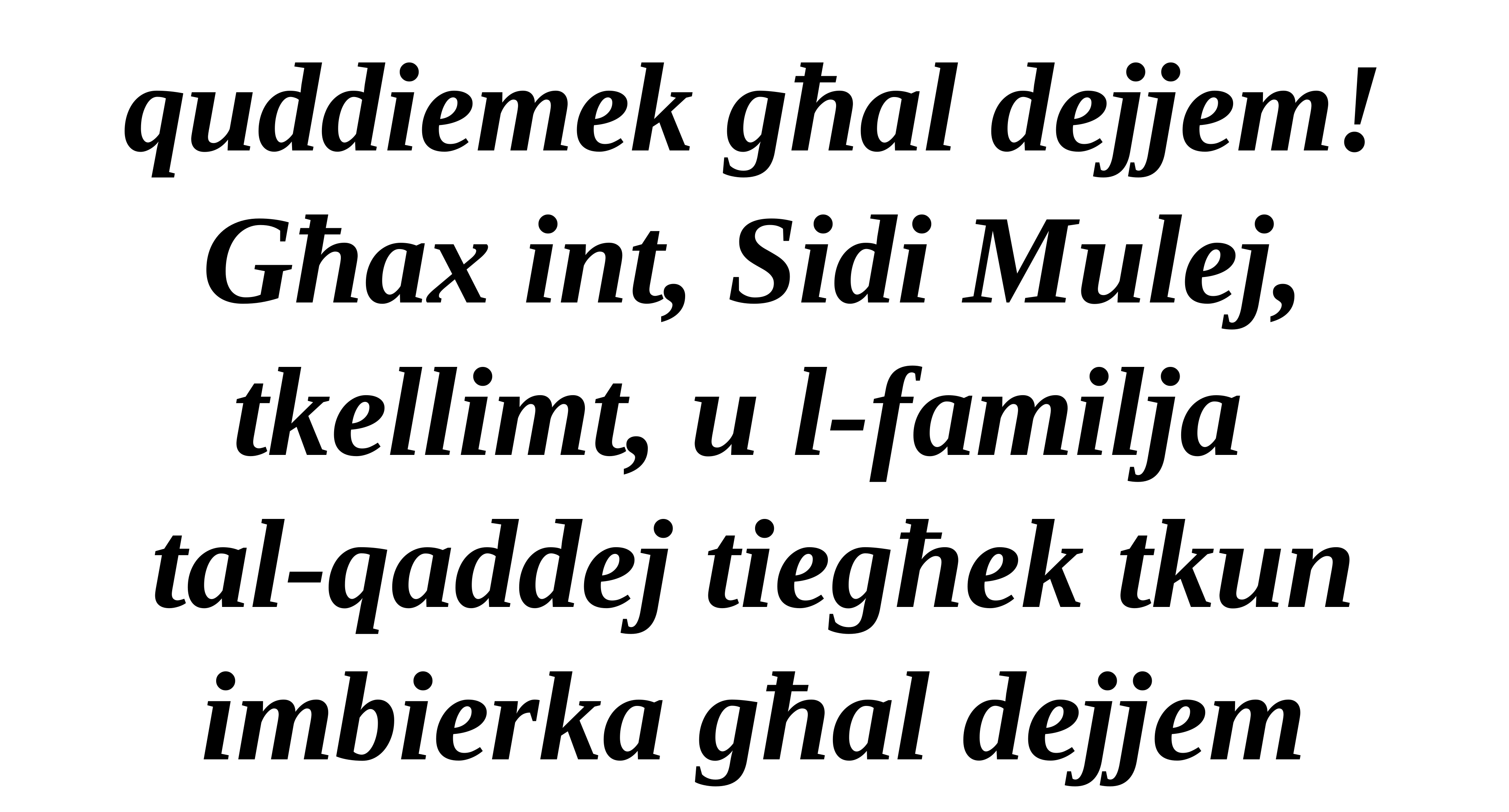

quddiemek għal dejjem! Għax int, Sidi Mulej, tkellimt, u l-familja
tal-qaddej tiegħek tkun imbierka għal dejjem